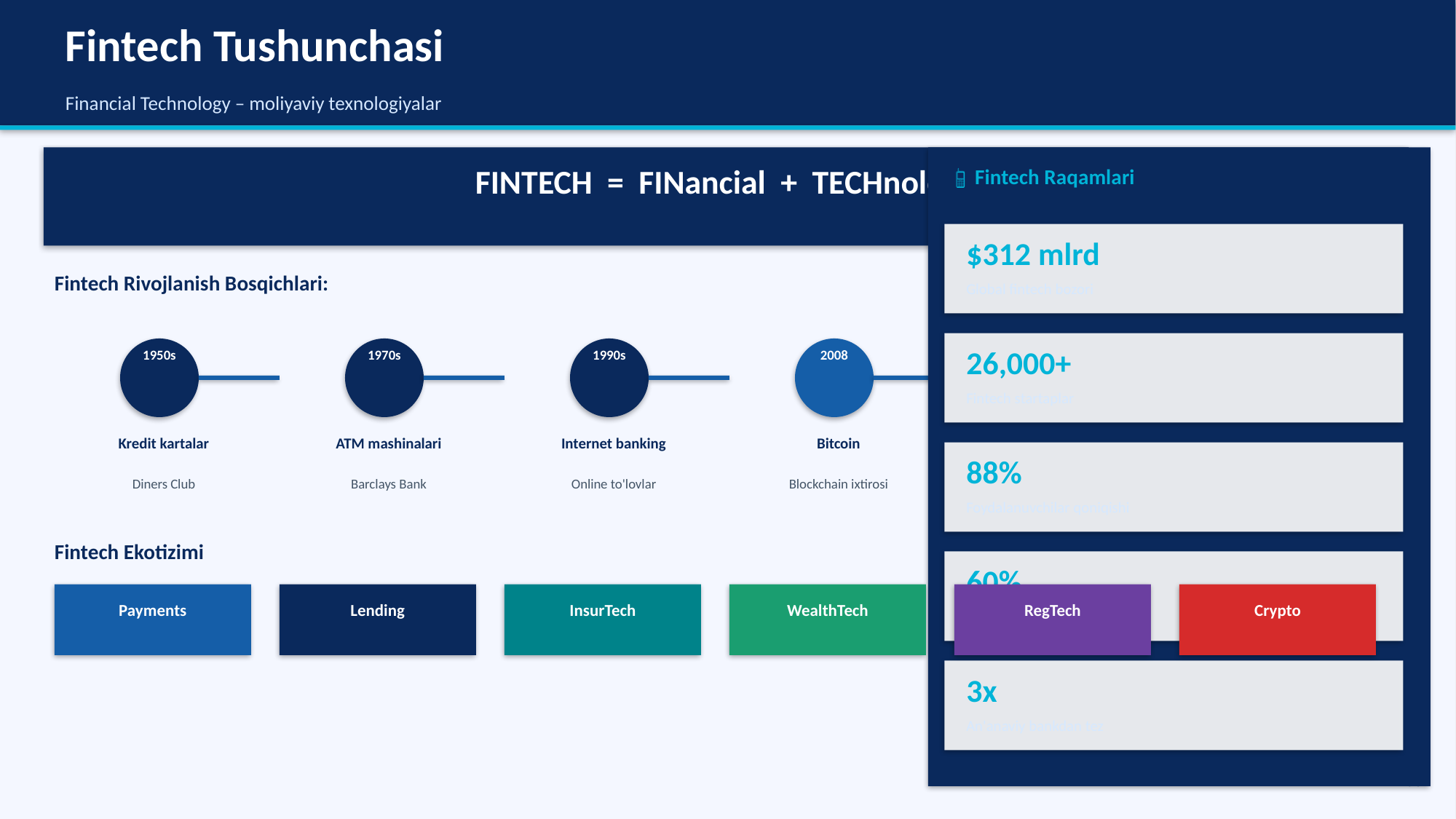

Fintech Tushunchasi
Financial Technology – moliyaviy texnologiyalar

FINTECH  =  FINancial  +  TECHnology
📱  Fintech Raqamlari

$312 mlrd
Fintech Rivojlanish Bosqichlari:
Global fintech bozori

26,000+

1950s
1970s
1990s
2008
2010s
2020s

Fintech startaplar
Kredit kartalar
ATM mashinalari
Internet banking
Bitcoin
Neobank
DeFi / AI

88%
Diners Club
Barclays Bank
Online to'lovlar
Blockchain ixtirosi
Mobil banklar
Yangi fintech avlodi
Foydalanuvchilar qoniqishi
Fintech Ekotizimi

60%

Payments
Lending
InsurTech
WealthTech
RegTech
Crypto
Bank xarajatlari kamayishi

3x
An'anaviy bankdan tez
08